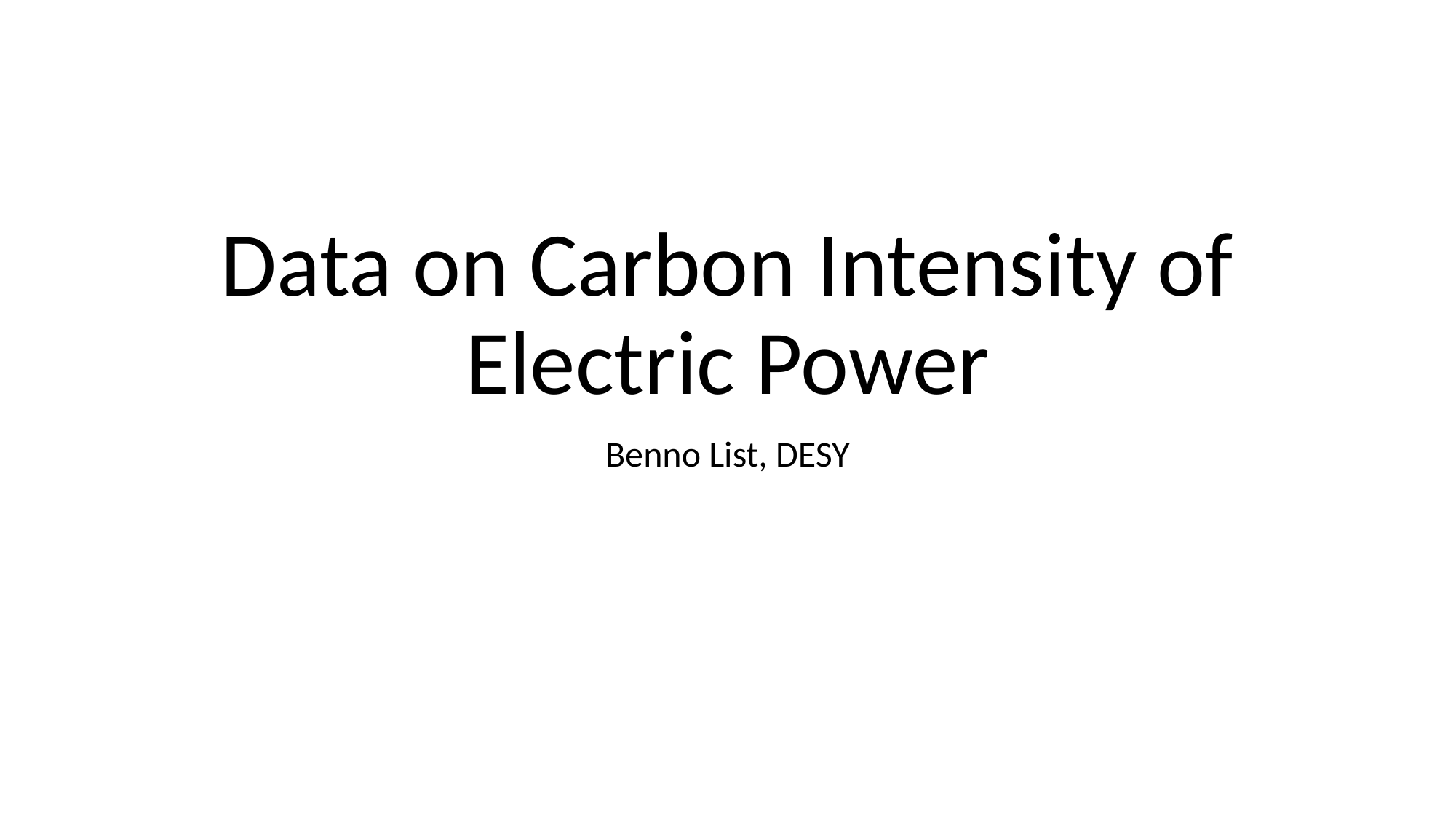

# Data on Carbon Intensity of Electric Power
Benno List, DESY